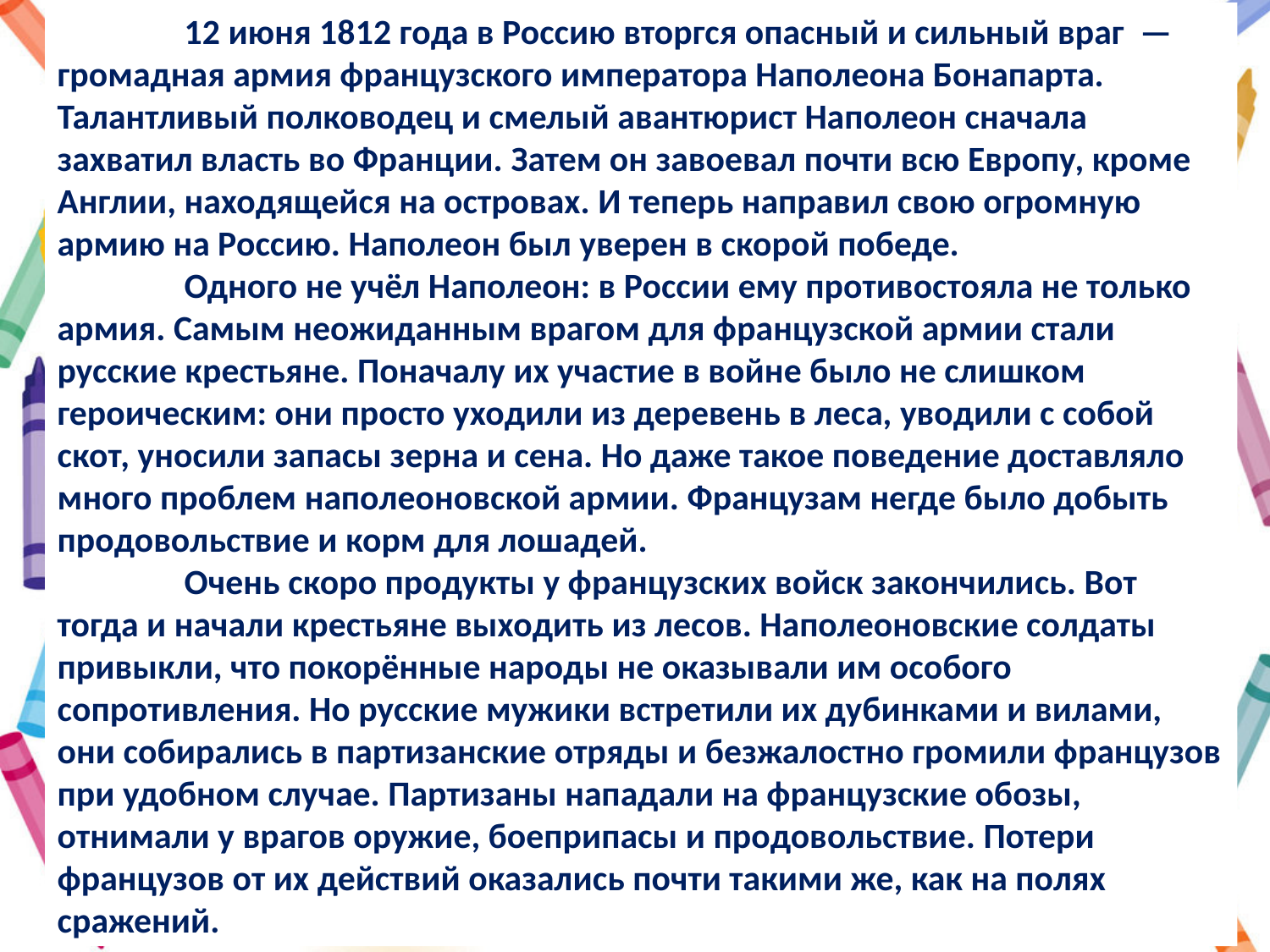

12 июня 1812 года в Россию вторгся опасный и сильный враг  — громадная армия французского императора Наполеона Бонапарта. Талантливый полководец и смелый авантюрист Наполеон сначала захватил власть во Франции. Затем он завоевал почти всю Европу, кроме Англии, находящейся на островах. И теперь направил свою огромную армию на Россию. Наполеон был уверен в скорой победе.
	Одного не учёл Наполеон: в России ему противостояла не только армия. Самым неожиданным врагом для французской армии стали русские крестьяне. Поначалу их участие в войне было не слишком героическим: они просто уходили из деревень в леса, уводили с собой скот, уносили запасы зерна и сена. Но даже такое поведение доставляло много проблем наполеоновской армии. Французам негде было добыть продовольствие и корм для лошадей.
	Очень скоро продукты у французских войск закончились. Вот тогда и начали крестьяне выходить из лесов. Наполеоновские солдаты привыкли, что покорённые народы не оказывали им особого сопротивления. Но русские мужики встретили их дубинками и вилами, они собирались в партизанские отряды и безжалостно громили французов при удобном случае. Партизаны нападали на французские обозы, отнимали у врагов оружие, боеприпасы и продовольствие. Потери французов от их действий оказались почти такими же, как на полях сражений.